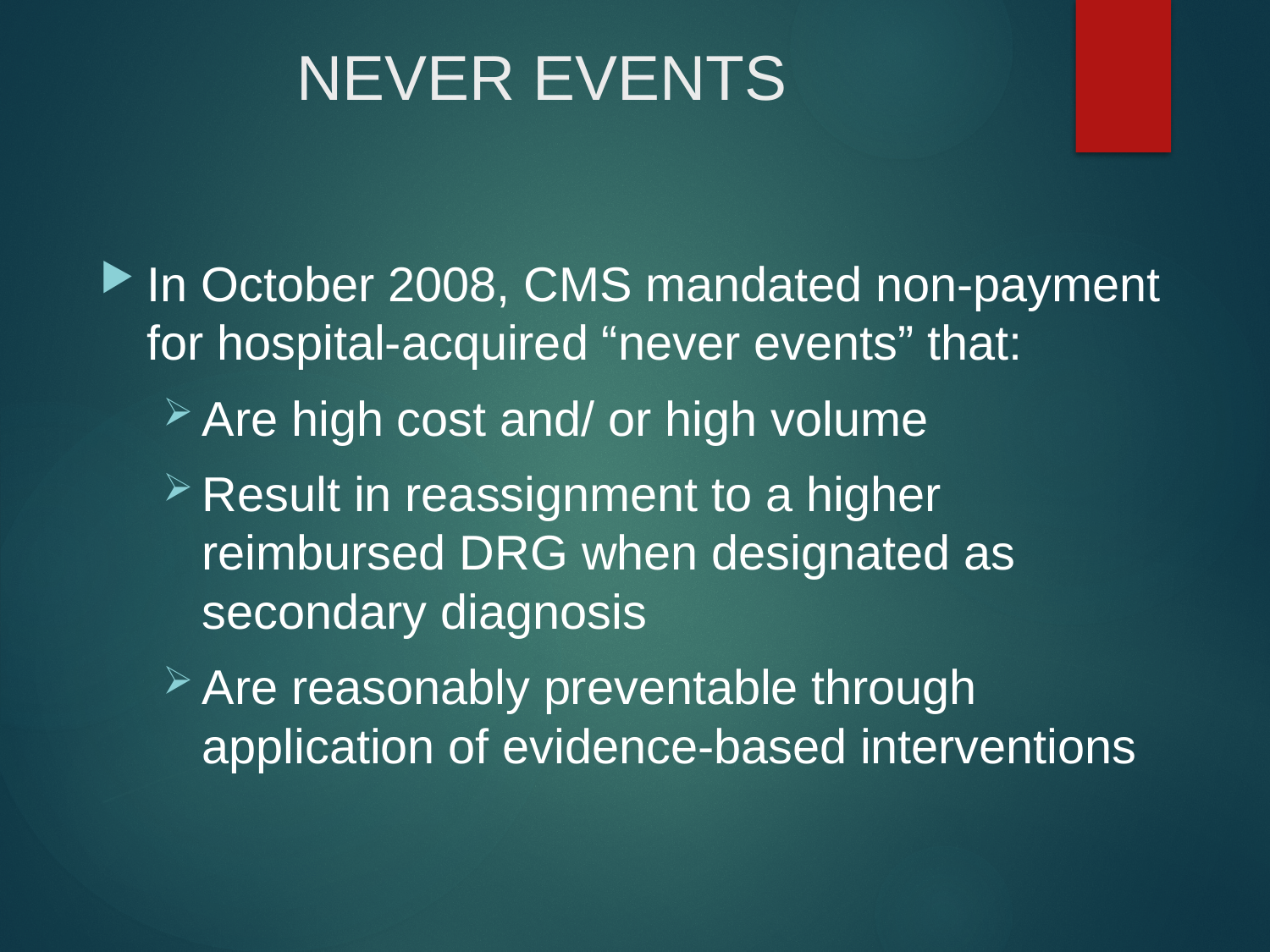

# NEVER EVENTS

In October 2008, CMS mandated non-payment for hospital-acquired “never events” that:
Are high cost and/ or high volume
Result in reassignment to a higher reimbursed DRG when designated as secondary diagnosis
Are reasonably preventable through application of evidence-based interventions